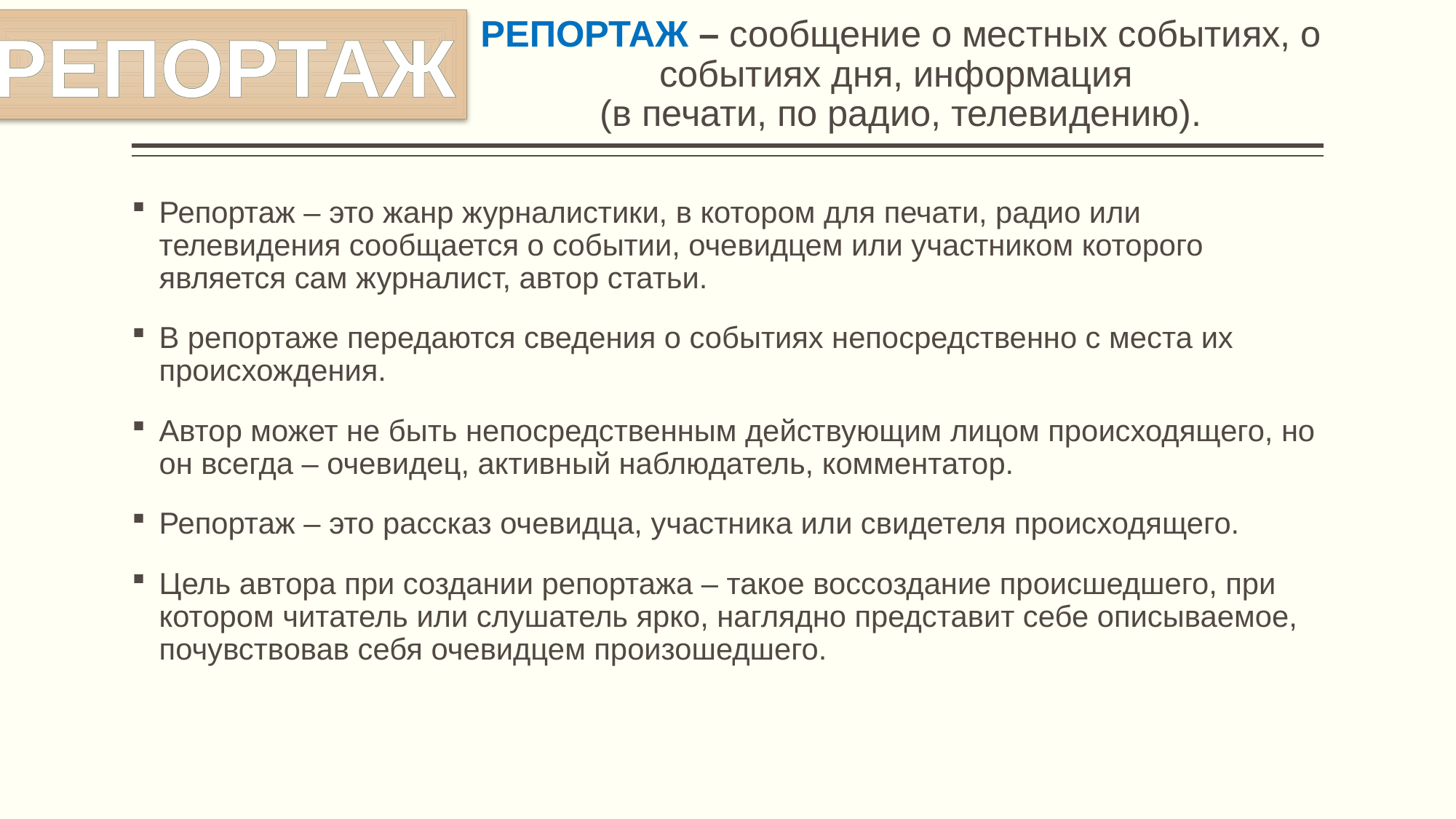

# РЕПОРТАЖ – сообщение о местных событиях, о событиях дня, информация (в печати, по радио, телевидению).
РЕПОРТАЖ
Репортаж – это жанр журналистики, в котором для печати, радио или телевидения сообщается о событии, очевидцем или участником которого является сам журналист, автор статьи.
В репортаже передаются сведения о событиях непосредственно с места их происхождения.
Автор может не быть непосредственным действующим лицом происходящего, но он всегда – очевидец, активный наблюдатель, комментатор.
Репортаж – это рассказ очевидца, участника или свидетеля происходящего.
Цель автора при создании репортажа – такое воссоздание происшедшего, при котором читатель или слушатель ярко, наглядно представит себе описываемое, почувствовав себя очевидцем произошедшего.